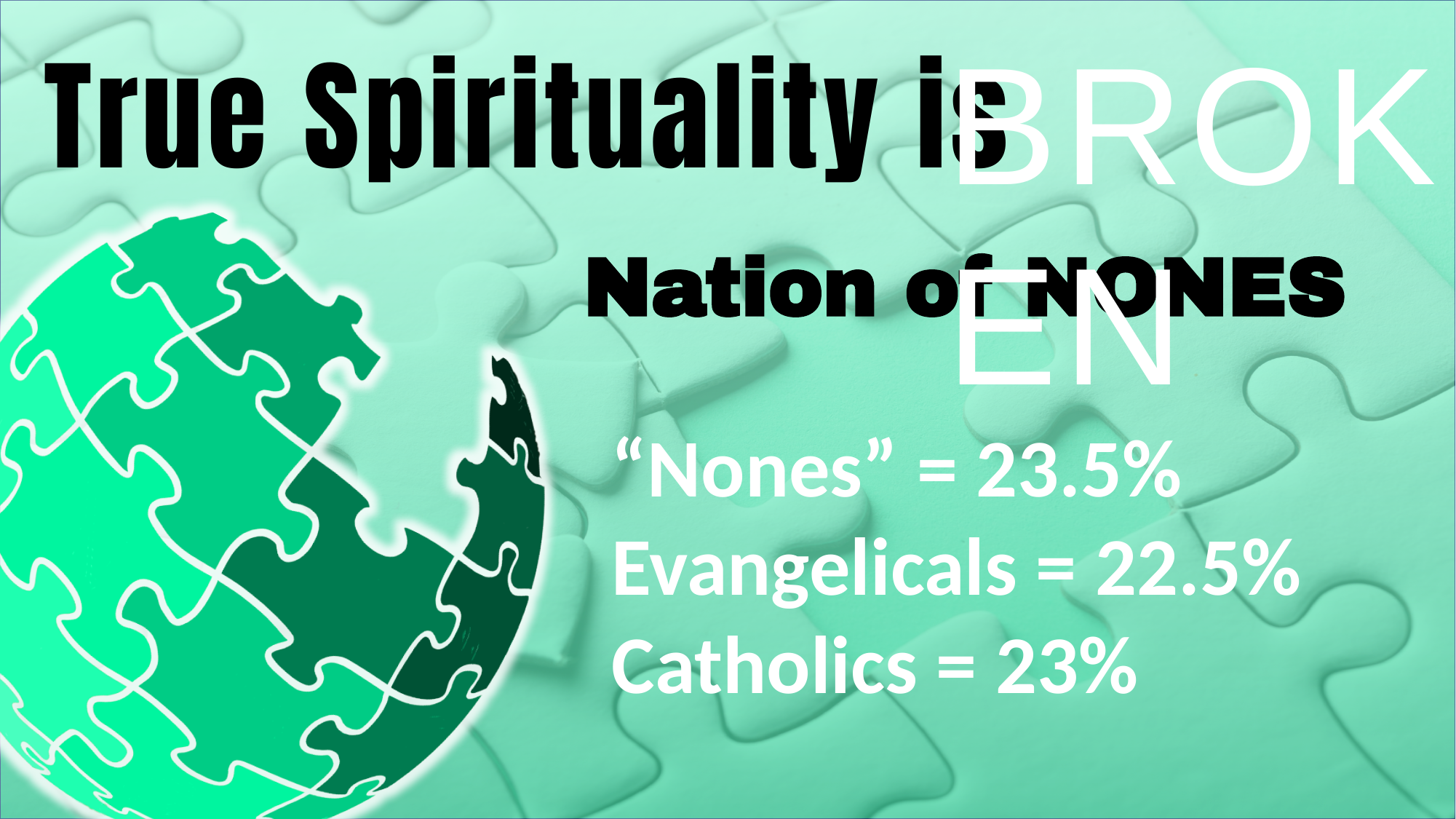

BROKEN
 True Spirituality is
Nation of NONES
“Nones” = 23.5%
Evangelicals = 22.5%
Catholics = 23%